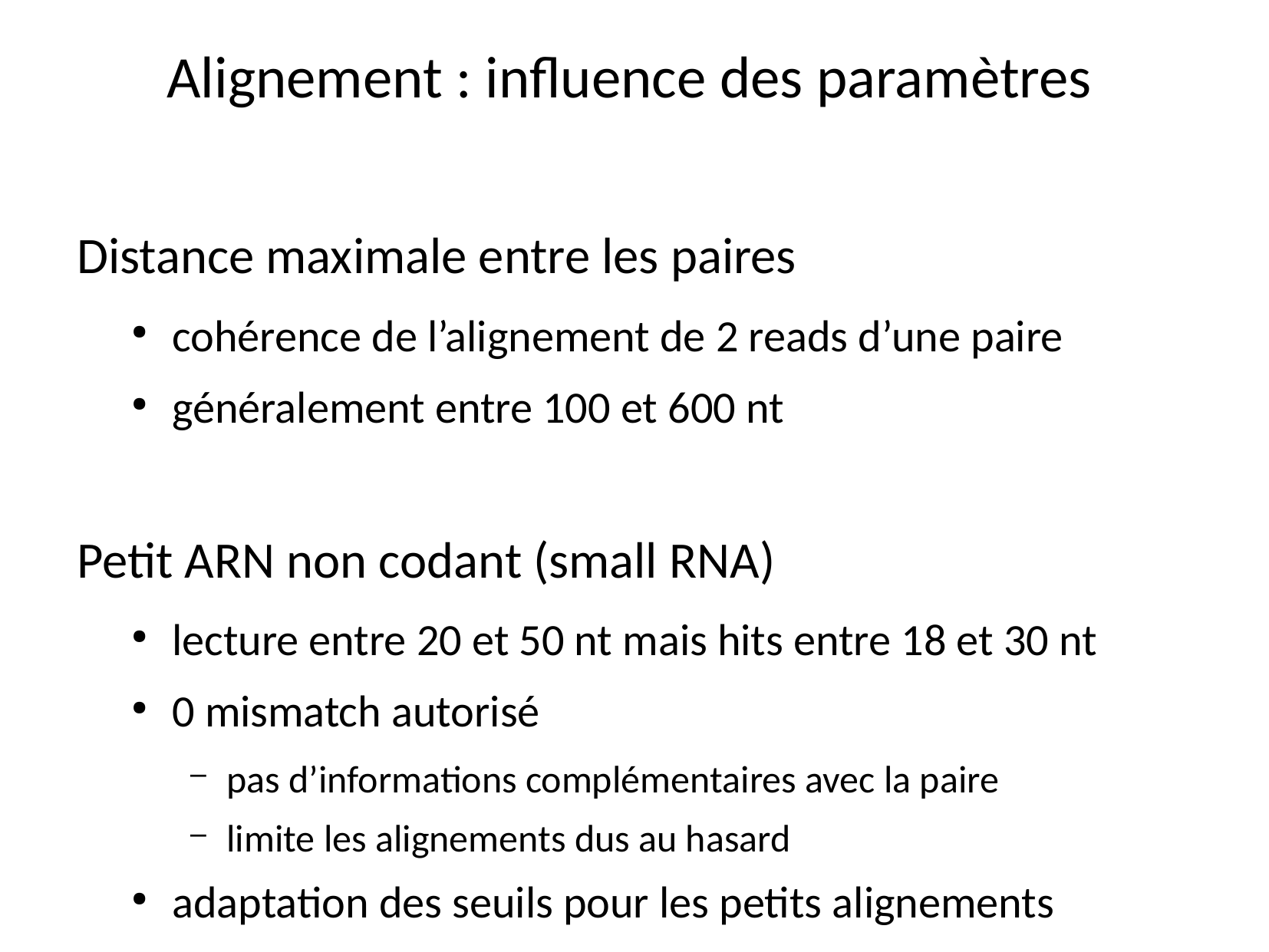

# Alignement : influence des paramètres
Distance maximale entre les paires
cohérence de l’alignement de 2 reads d’une paire
généralement entre 100 et 600 nt

Petit ARN non codant (small RNA)
lecture entre 20 et 50 nt mais hits entre 18 et 30 nt
0 mismatch autorisé
pas d’informations complémentaires avec la paire
limite les alignements dus au hasard
adaptation des seuils pour les petits alignements